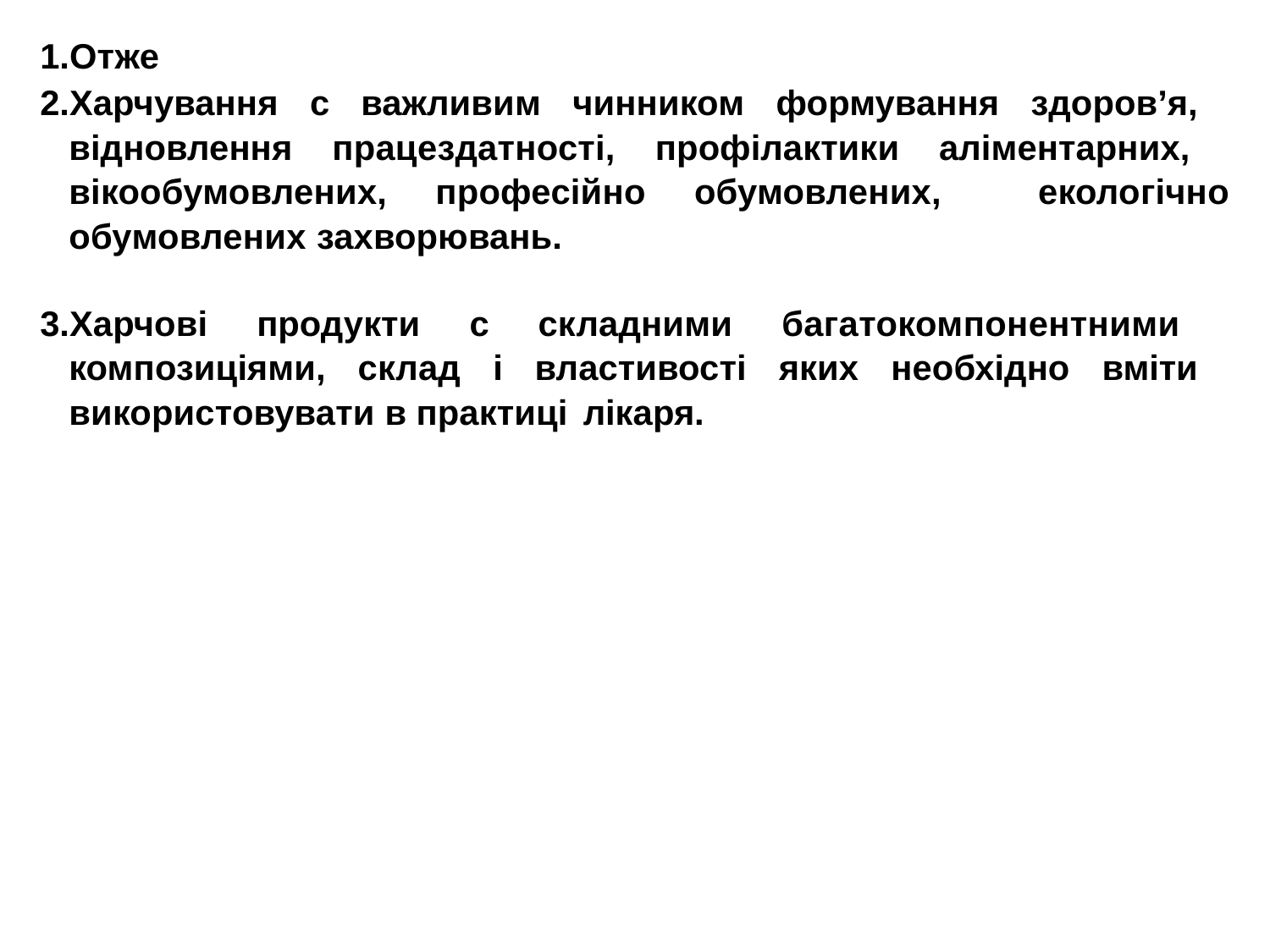

Отже
Харчування с важливим чинником формування здоров’я,  відновлення працездатності, профілактики аліментарних,  вікообумовлених, професійно обумовлених,  екологічно обумовлених захворювань.

Харчові продукти с складними багатокомпонентними  композиціями, склад i властивості яких необхідно вміти  використовувати в практиці лікаря.